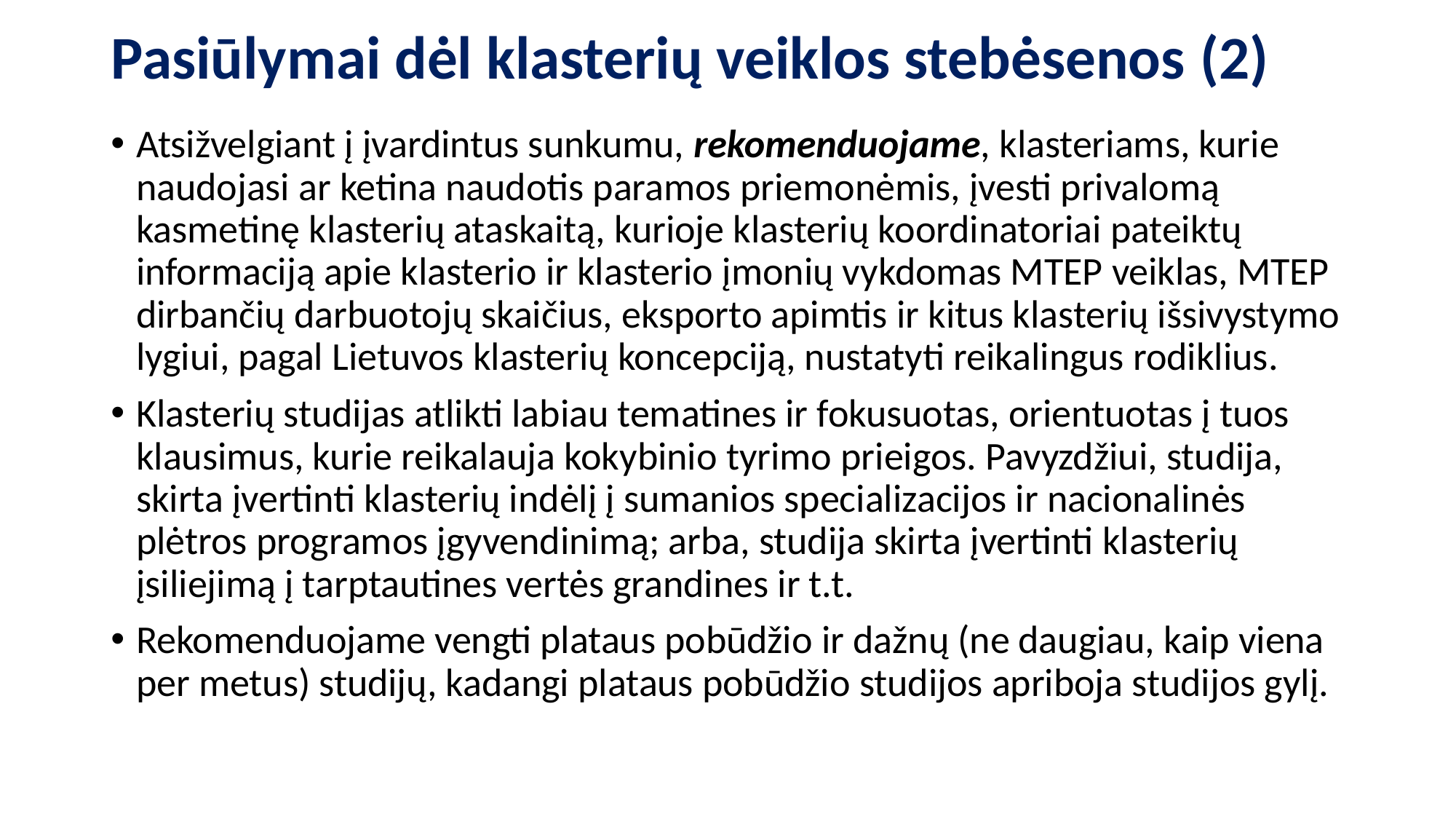

# Pasiūlymai dėl klasterių veiklos stebėsenos (2)
Atsižvelgiant į įvardintus sunkumu, rekomenduojame, klasteriams, kurie naudojasi ar ketina naudotis paramos priemonėmis, įvesti privalomą kasmetinę klasterių ataskaitą, kurioje klasterių koordinatoriai pateiktų informaciją apie klasterio ir klasterio įmonių vykdomas MTEP veiklas, MTEP dirbančių darbuotojų skaičius, eksporto apimtis ir kitus klasterių išsivystymo lygiui, pagal Lietuvos klasterių koncepciją, nustatyti reikalingus rodiklius.
Klasterių studijas atlikti labiau tematines ir fokusuotas, orientuotas į tuos klausimus, kurie reikalauja kokybinio tyrimo prieigos. Pavyzdžiui, studija, skirta įvertinti klasterių indėlį į sumanios specializacijos ir nacionalinės plėtros programos įgyvendinimą; arba, studija skirta įvertinti klasterių įsiliejimą į tarptautines vertės grandines ir t.t.
Rekomenduojame vengti plataus pobūdžio ir dažnų (ne daugiau, kaip viena per metus) studijų, kadangi plataus pobūdžio studijos apriboja studijos gylį.